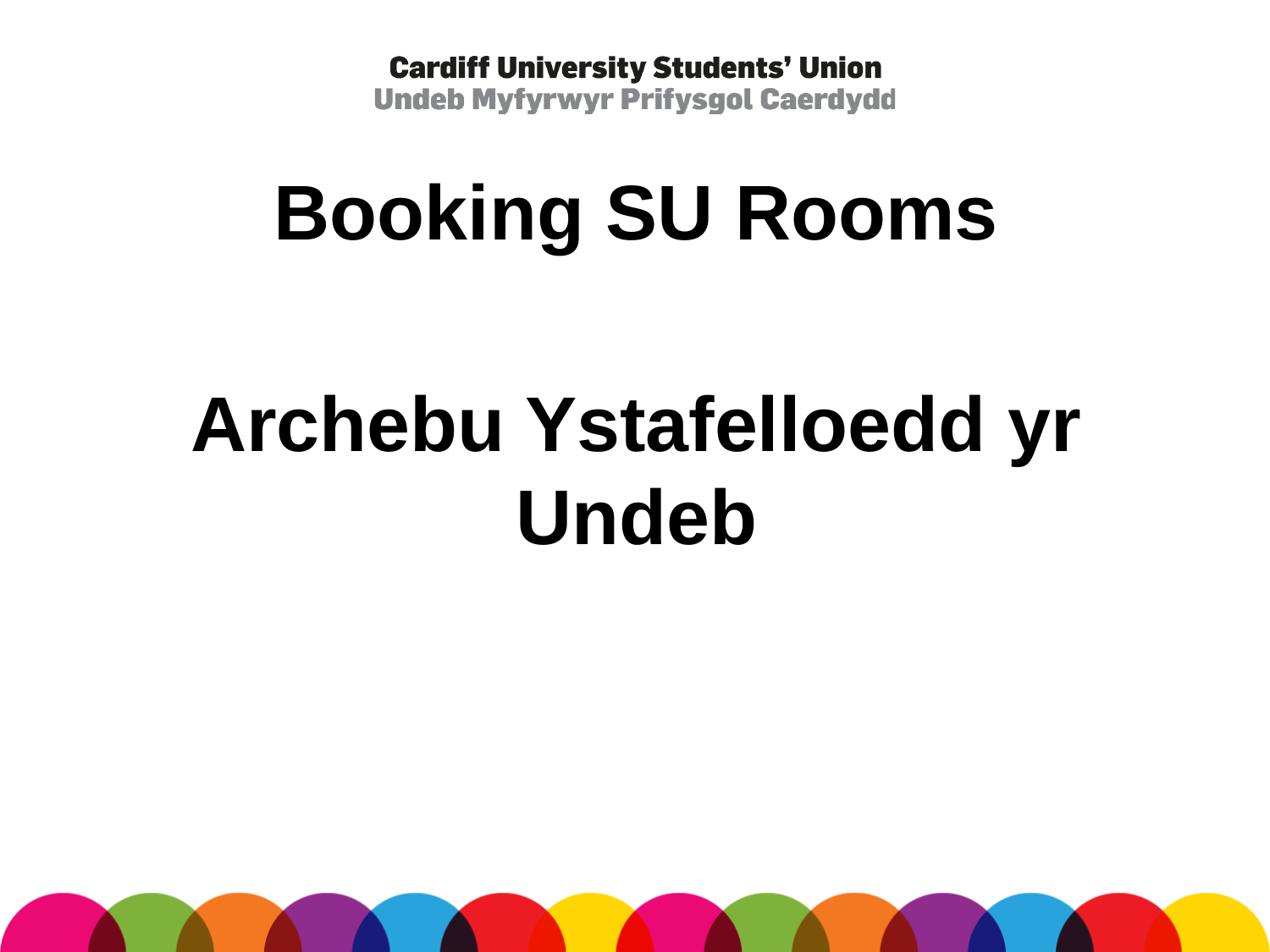

Booking SU Rooms
# Archebu Ystafelloedd yr Undeb